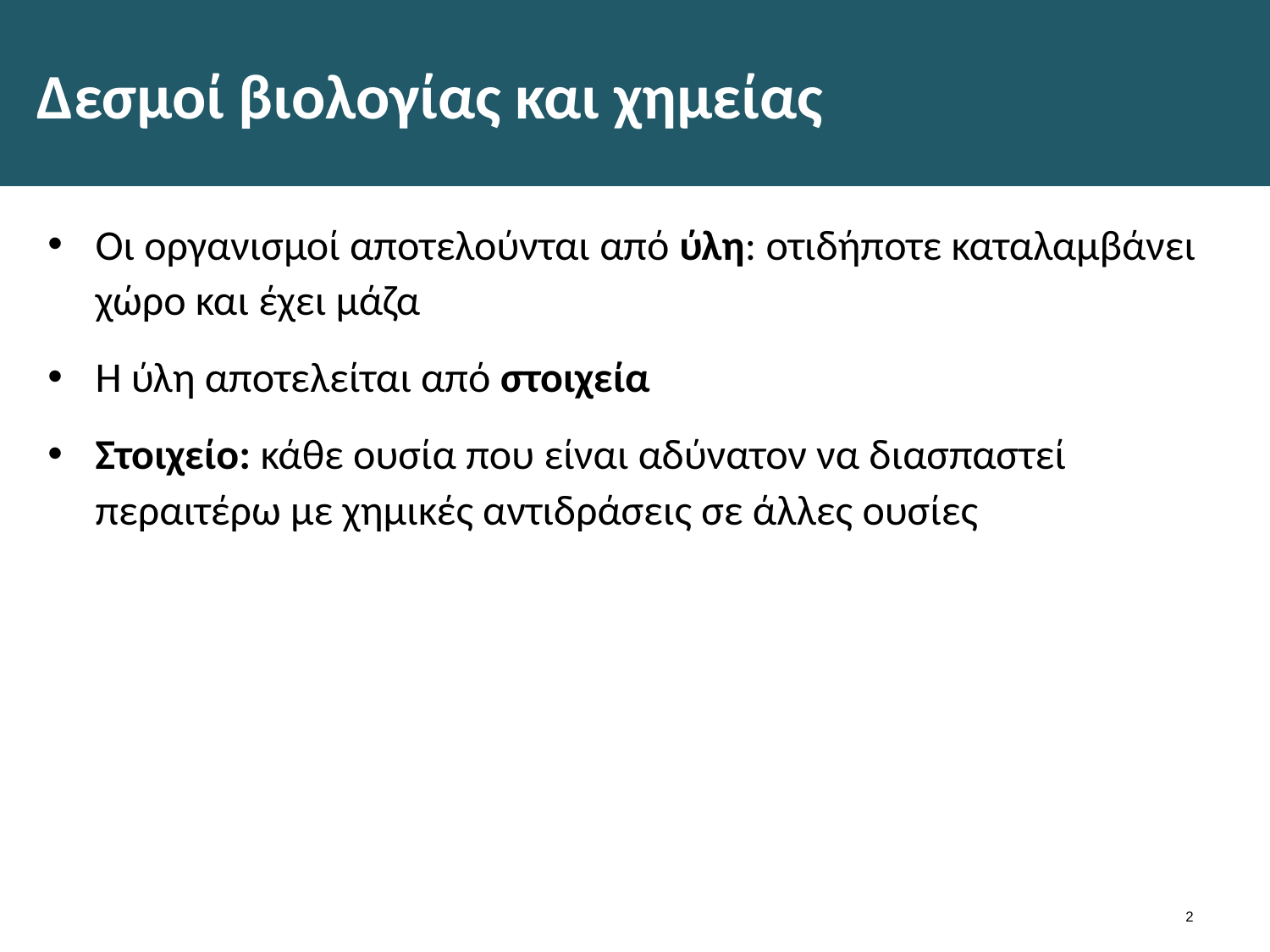

# Δεσμοί βιολογίας και χημείας
Οι οργανισμοί αποτελούνται από ύλη: οτιδήποτε καταλαμβάνει χώρο και έχει μάζα
Η ύλη αποτελείται από στοιχεία
Στοιχείο: κάθε ουσία που είναι αδύνατον να διασπαστεί περαιτέρω με χημικές αντιδράσεις σε άλλες ουσίες
2